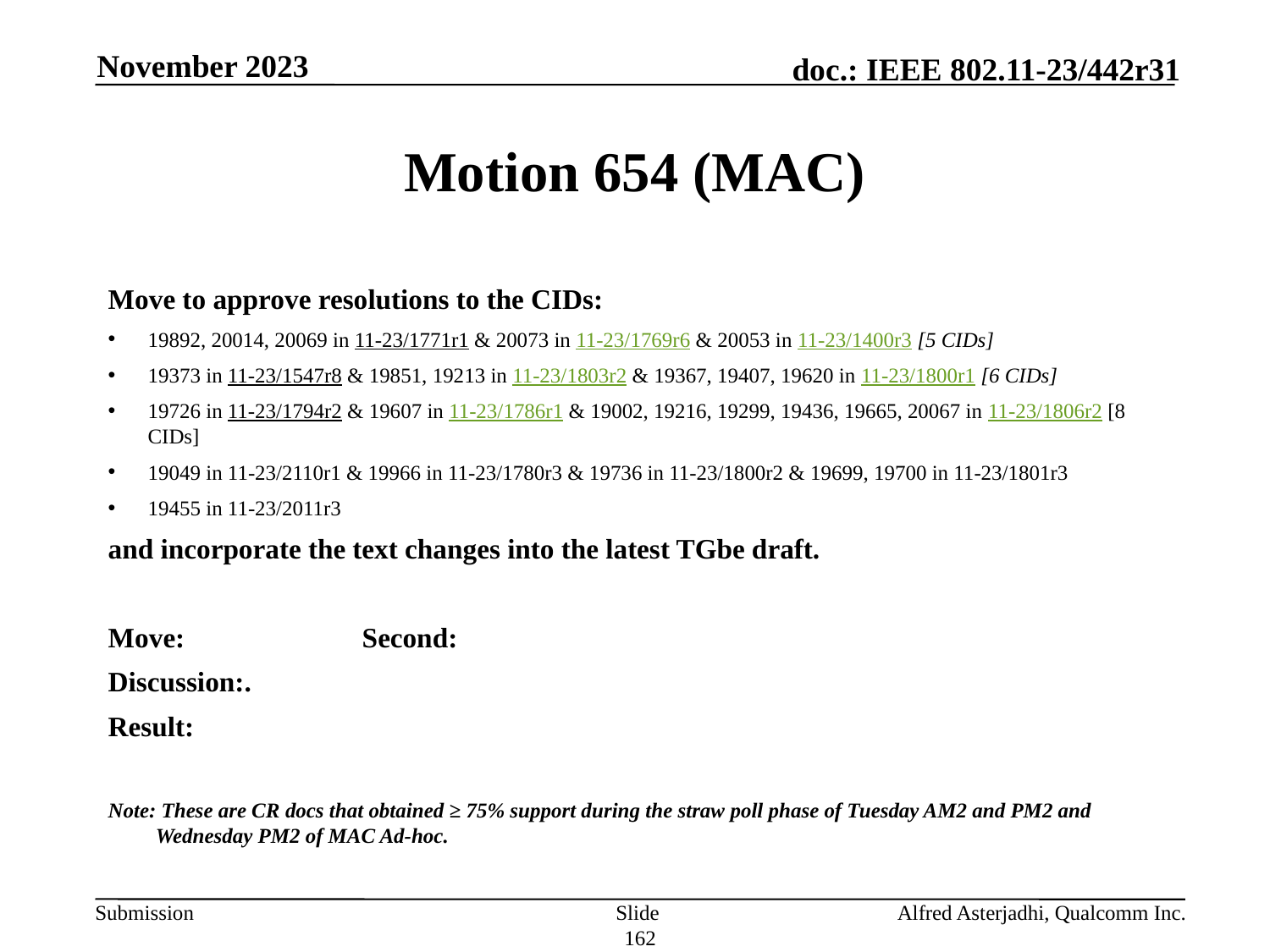

November 2023
# Motion 654 (MAC)
Move to approve resolutions to the CIDs:
19892, 20014, 20069 in 11-23/1771r1 & 20073 in 11-23/1769r6 & 20053 in 11-23/1400r3 [5 CIDs]
19373 in 11-23/1547r8 & 19851, 19213 in 11-23/1803r2 & 19367, 19407, 19620 in 11-23/1800r1 [6 CIDs]
19726 in 11-23/1794r2 & 19607 in 11-23/1786r1 & 19002, 19216, 19299, 19436, 19665, 20067 in 11-23/1806r2 [8 CIDs]
19049 in 11-23/2110r1 & 19966 in 11-23/1780r3 & 19736 in 11-23/1800r2 & 19699, 19700 in 11-23/1801r3
19455 in 11-23/2011r3
and incorporate the text changes into the latest TGbe draft.

Move: 		Second:
Discussion:.
Result:

Note: These are CR docs that obtained ≥ 75% support during the straw poll phase of Tuesday AM2 and PM2 and Wednesday PM2 of MAC Ad-hoc.
Slide 162
Alfred Asterjadhi, Qualcomm Inc.